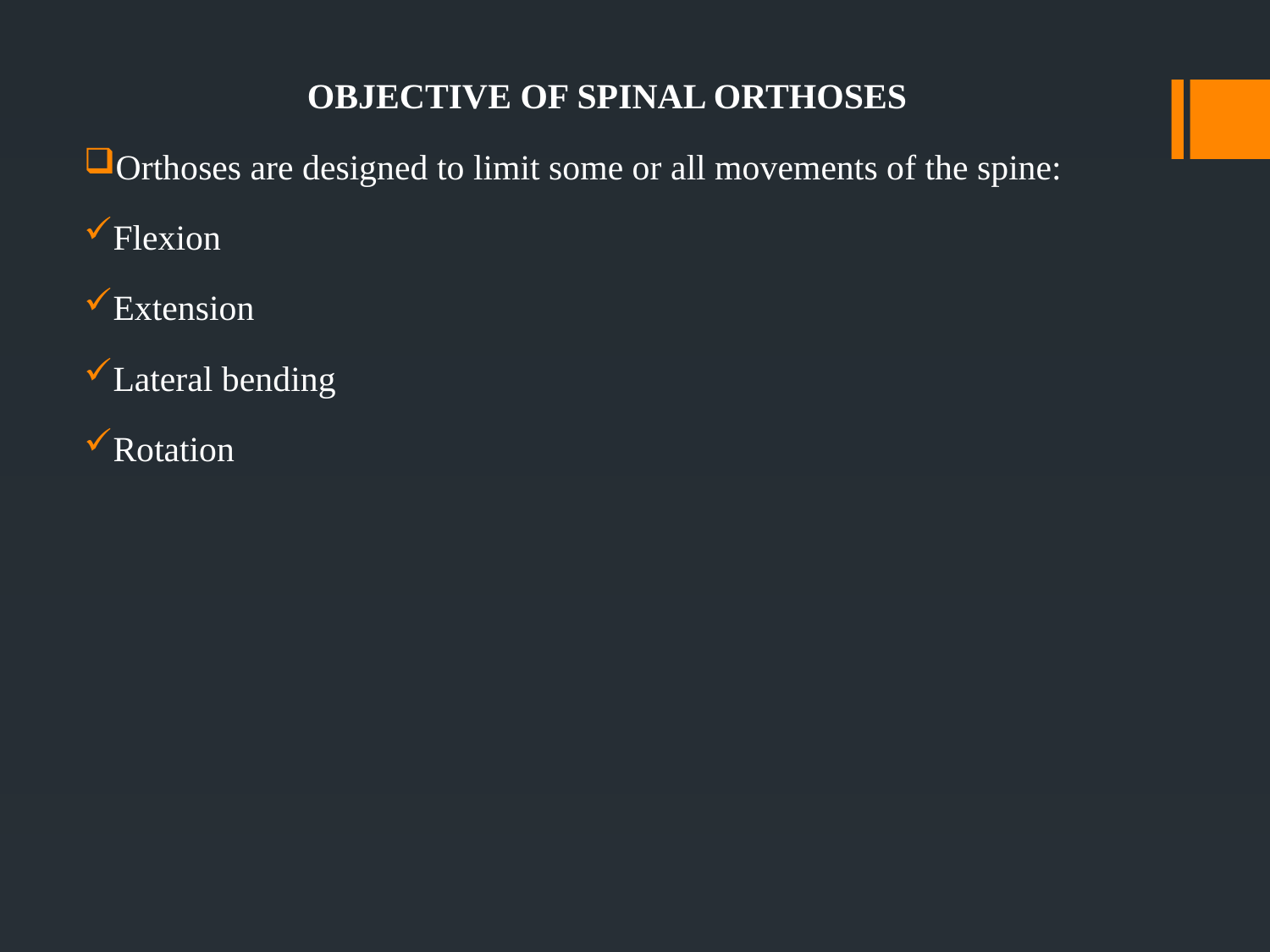

OBJECTIVE OF SPINAL ORTHOSES
Orthoses are designed to limit some or all movements of the spine:
Flexion
Extension
Lateral bending
Rotation